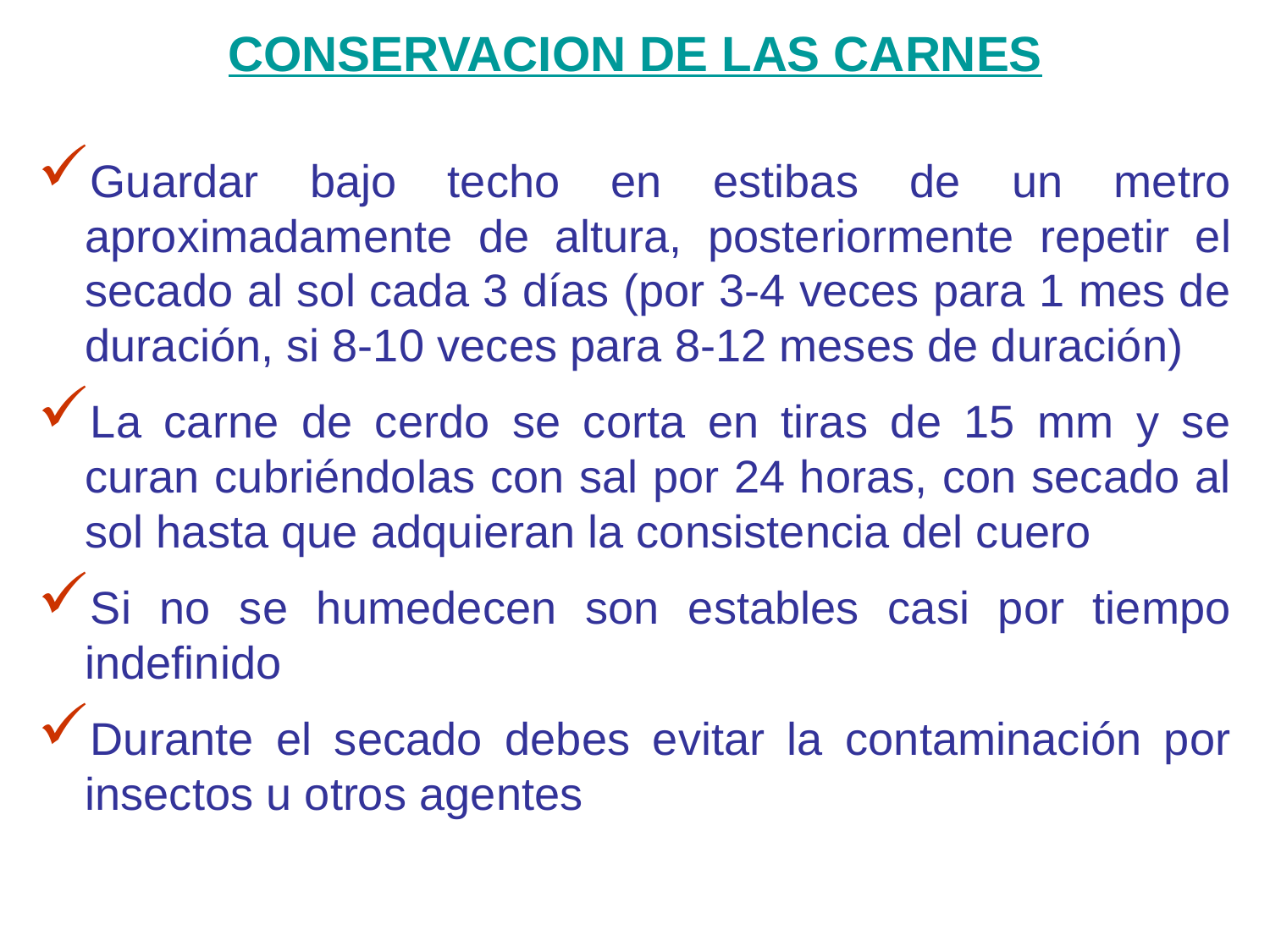

CONSERVACION DE LAS CARNES

Guardar bajo techo en estibas de un metro aproximadamente de altura, posteriormente repetir el secado al sol cada 3 días (por 3-4 veces para 1 mes de duración, si 8-10 veces para 8-12 meses de duración)
La carne de cerdo se corta en tiras de 15 mm y se curan cubriéndolas con sal por 24 horas, con secado al sol hasta que adquieran la consistencia del cuero
Si no se humedecen son estables casi por tiempo indefinido
Durante el secado debes evitar la contaminación por insectos u otros agentes